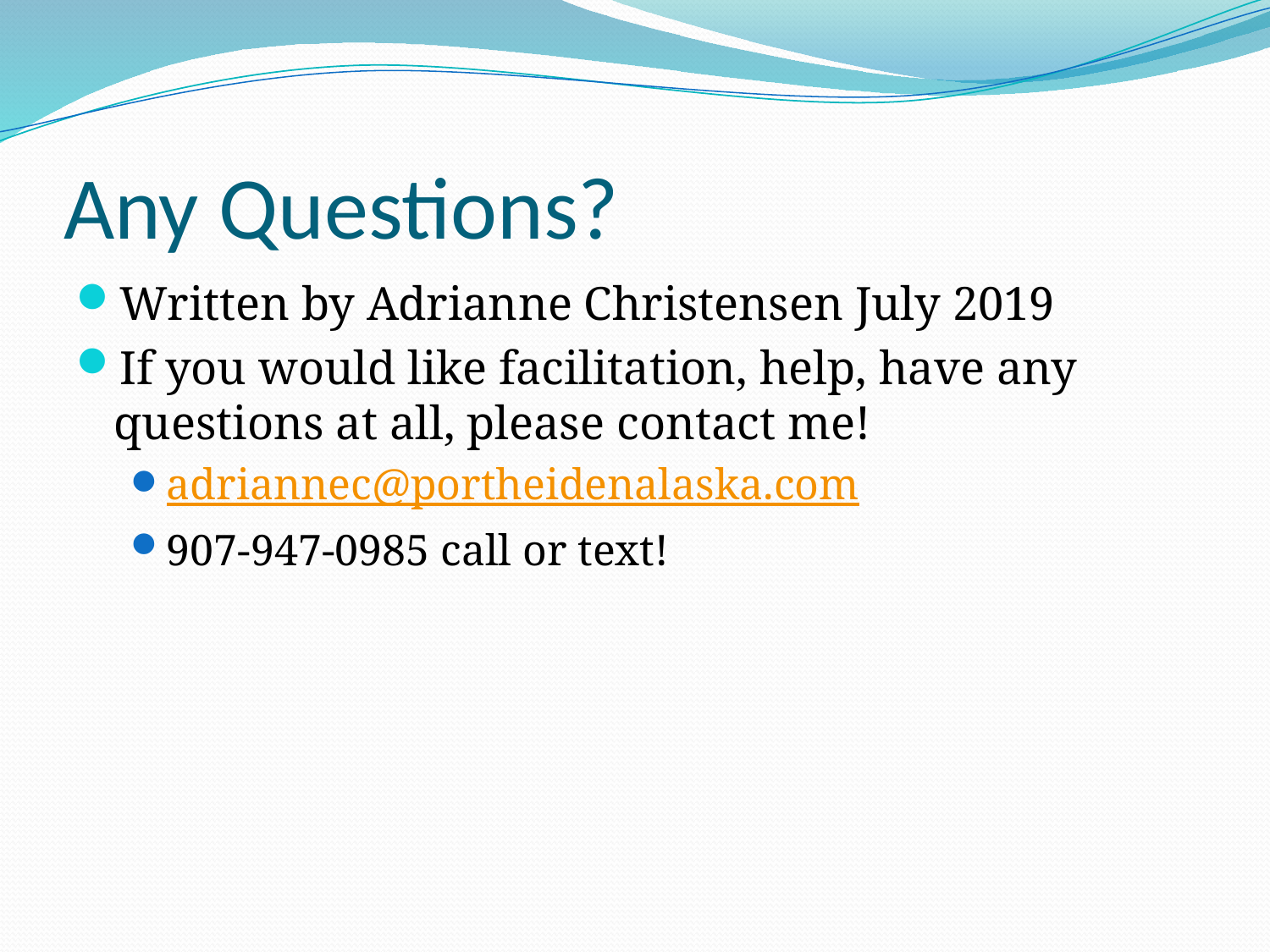

# Any Questions?
Written by Adrianne Christensen July 2019
If you would like facilitation, help, have any questions at all, please contact me!
adriannec@portheidenalaska.com
907-947-0985 call or text!